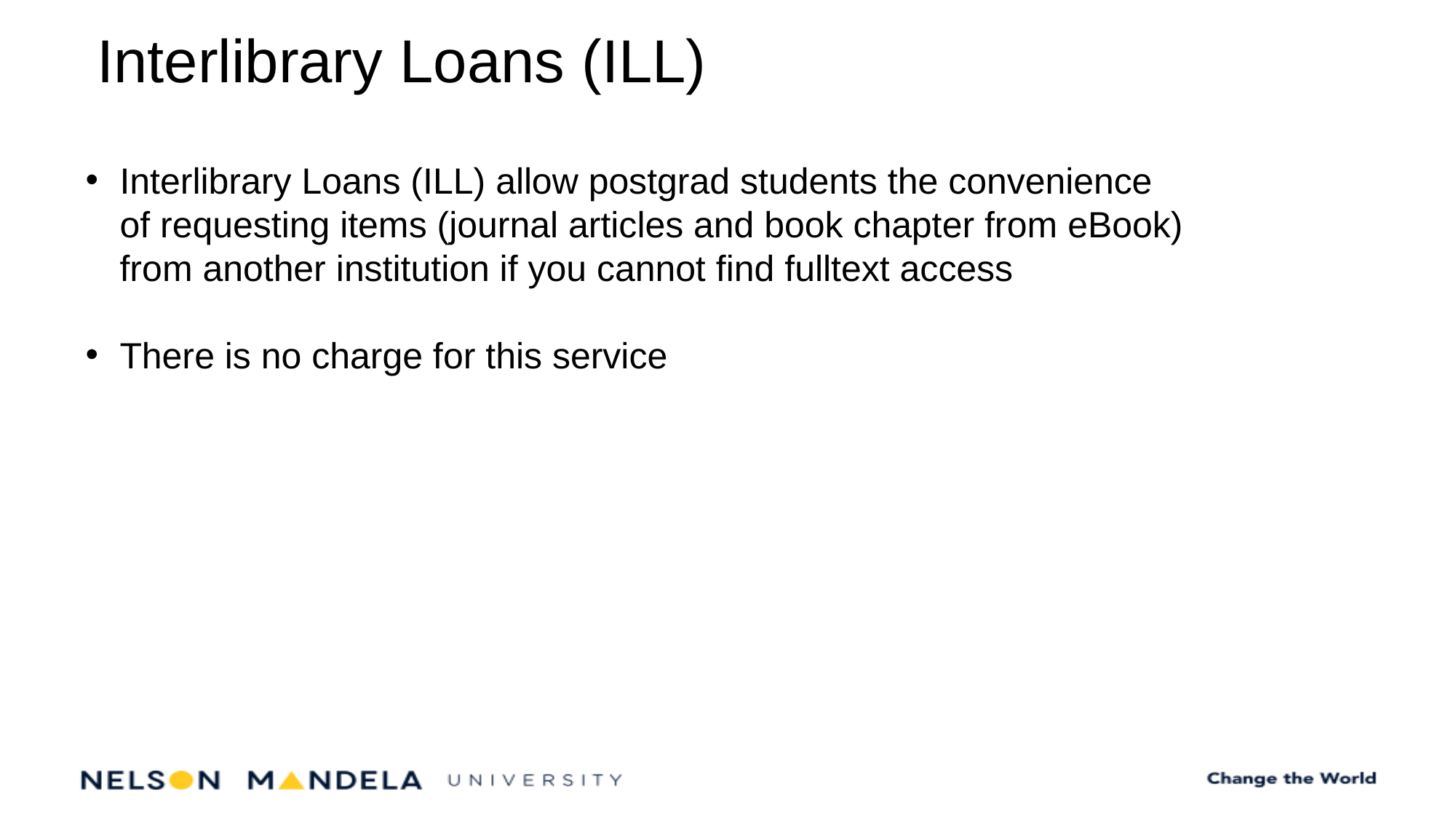

Interlibrary Loans (ILL)

Interlibrary Loans (ILL) allow postgrad students the convenience of requesting items (journal articles and book chapter from eBook) from another institution if you cannot find fulltext access

There is no charge for this service